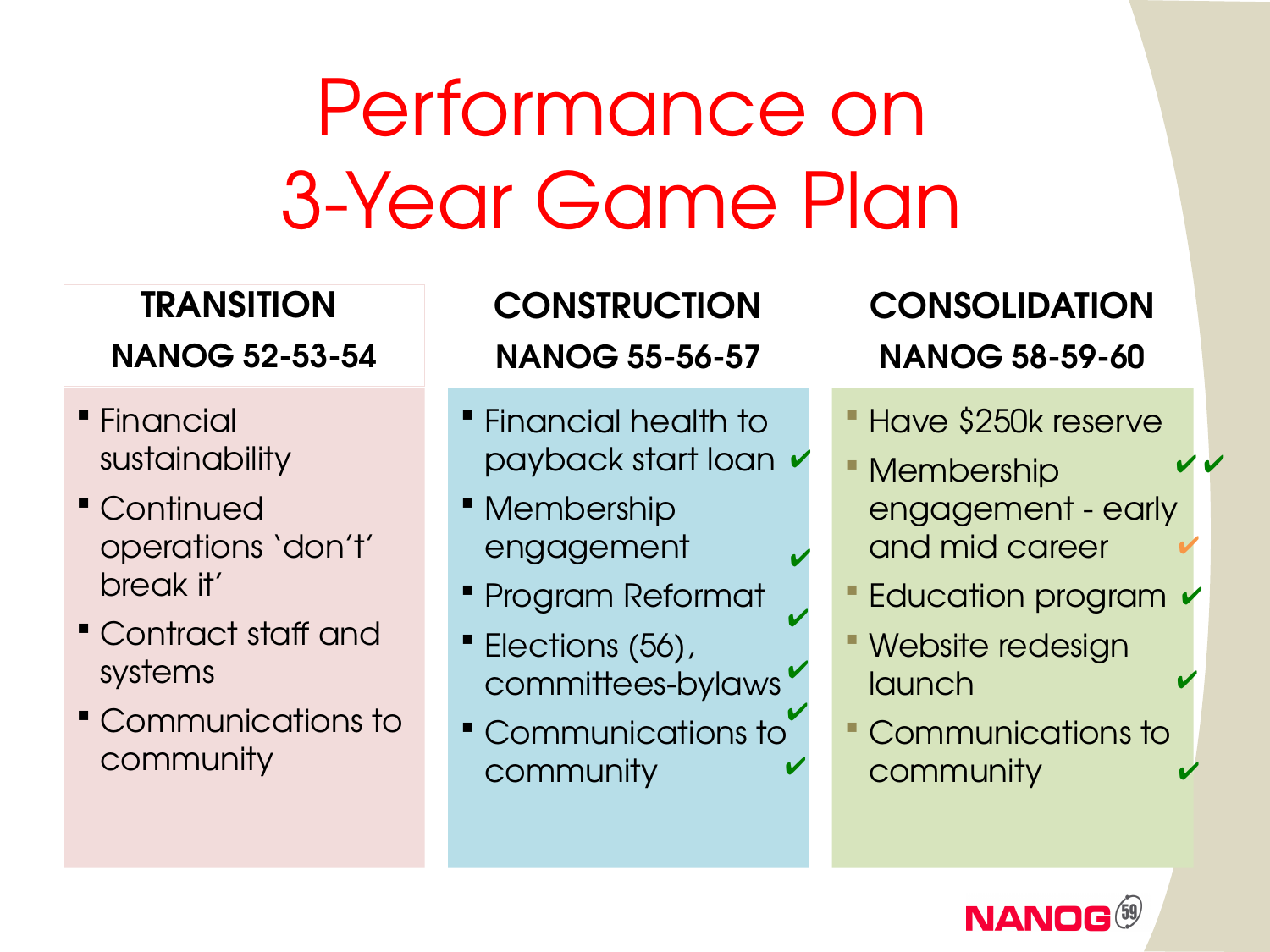

# Performance on 3-Year Game Plan
TRANSITION
NANOG 52-53-54
CONSTRUCTION
NANOG 55-56-57
CONSOLIDATION
NANOG 58-59-60
Financial sustainability
Continued operations ‘don’t’ break it’
Contract staff and systems
Communications to community

Financial health to payback start loan
Membership engagement
Program Reformat
Elections (56), committees-bylaws
Communications to community
Have $250k reserve
Membership engagement - early and mid career
Education program
Website redesign launch
Communications to community
✔
✔
✔
✔
✔
✔
✔
✔
✔
✔
✔
✔